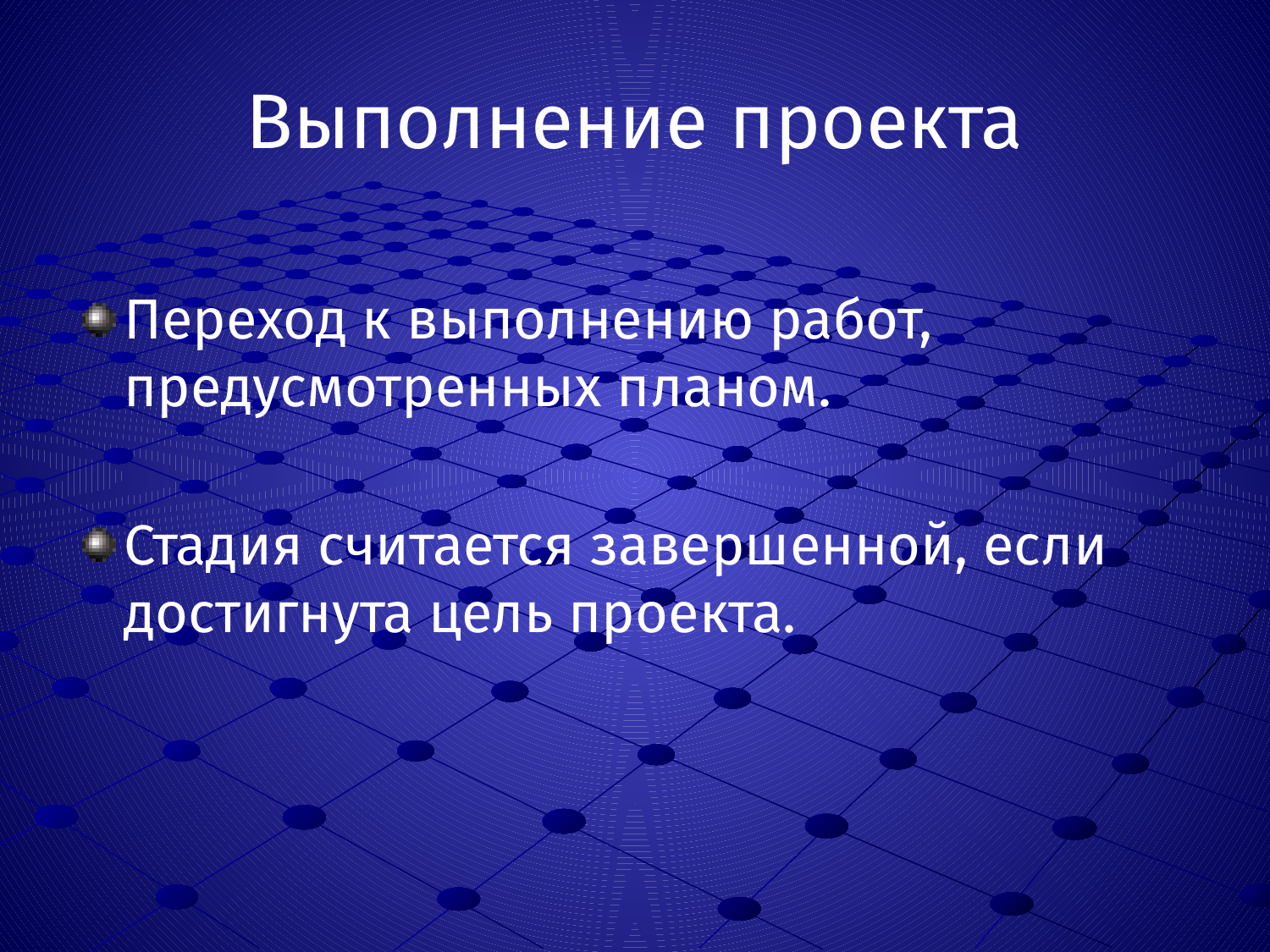

# Выполнение проекта
Переход к выполнению работ, предусмотренных планом.

Стадия считается завершенной, если достигнута цель проекта.